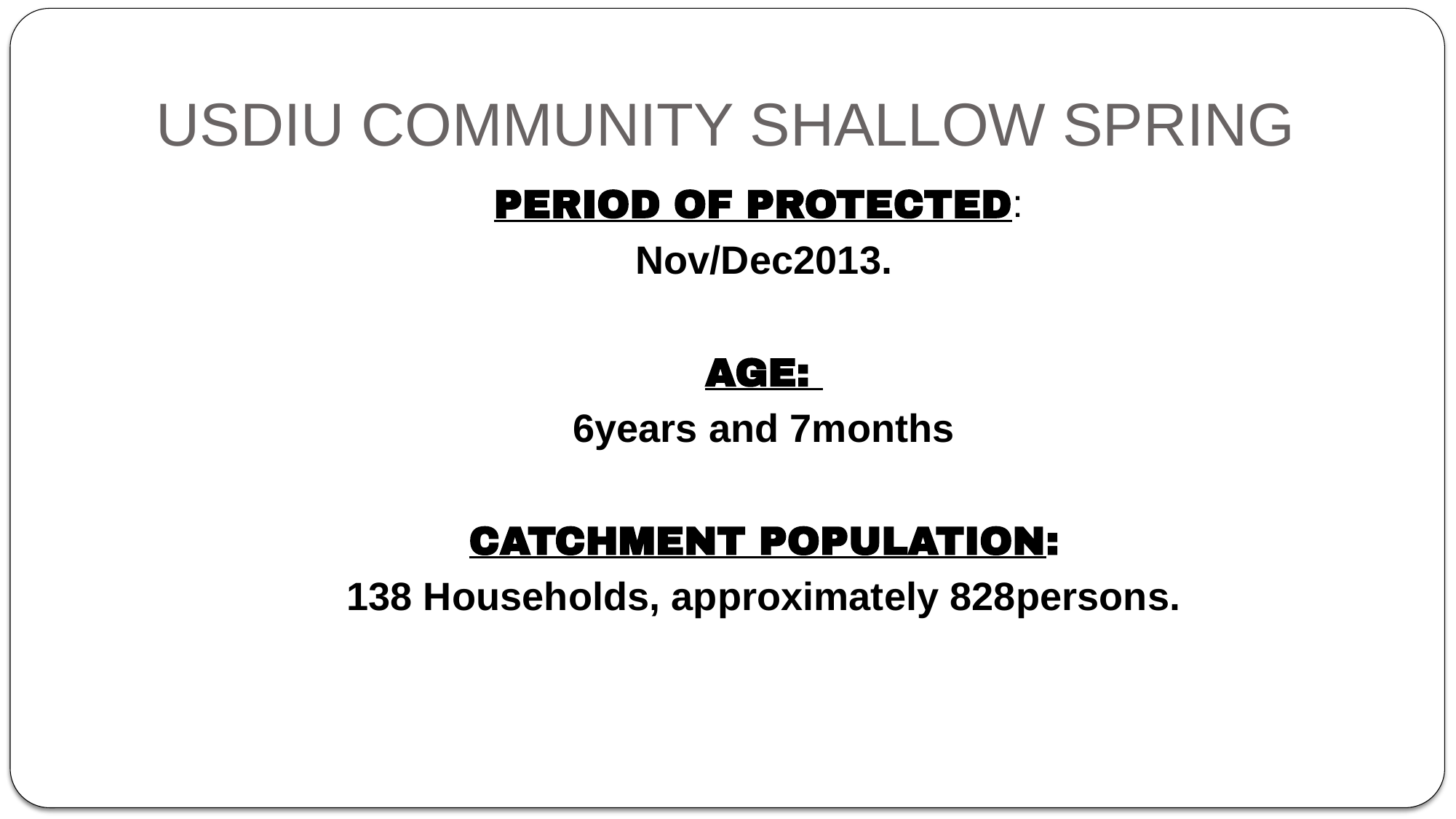

# USDIU COMMUNITY SHALLOW SPRING
PERIOD OF PROTECTED:
Nov/Dec2013.

AGE:
6years and 7months

CATCHMENT POPULATION:
138 Households, approximately 828persons.